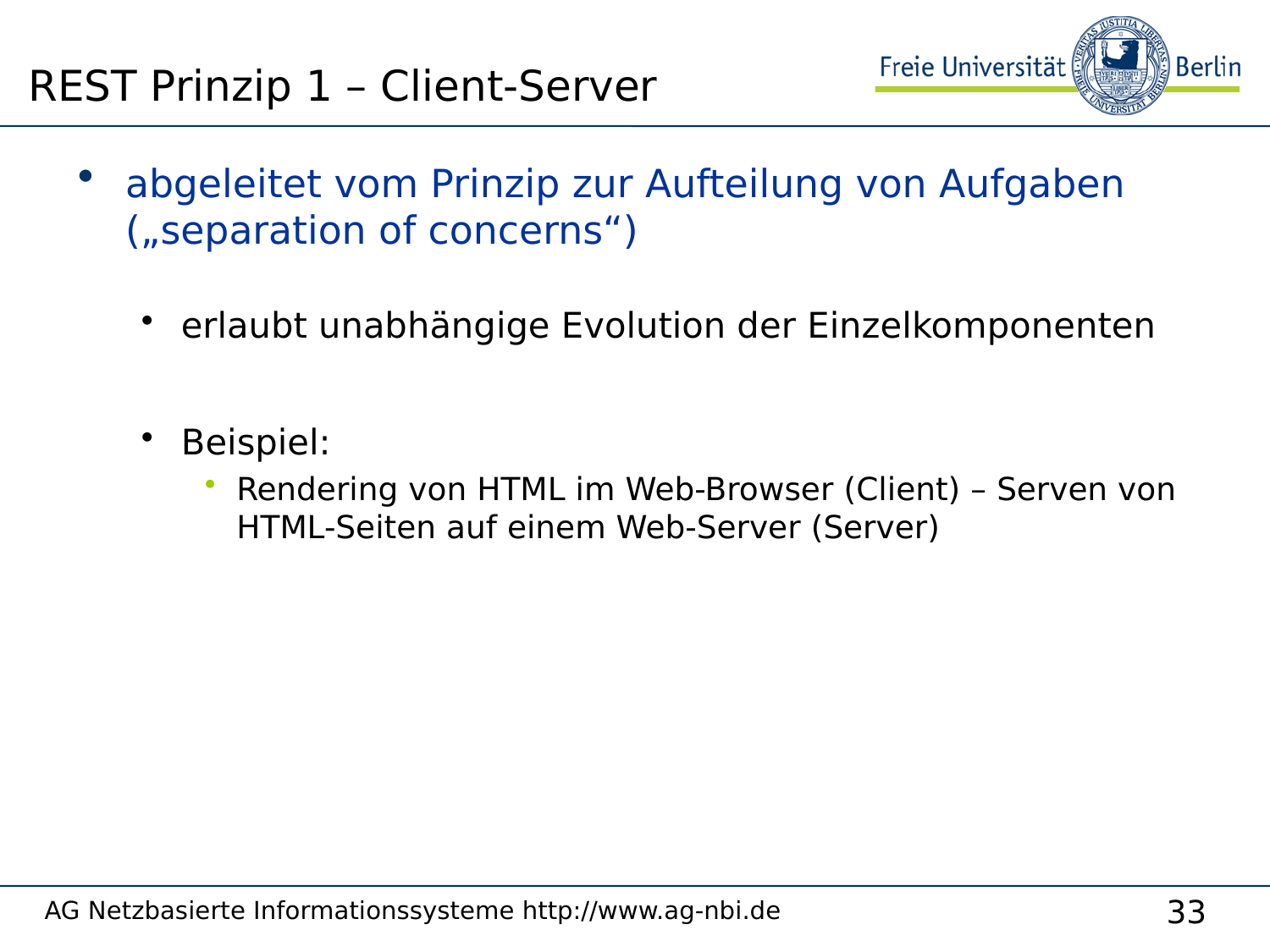

# REST Prinzip 1 – Client-Server
abgeleitet vom Prinzip zur Aufteilung von Aufgaben („separation of concerns“)

erlaubt unabhängige Evolution der Einzelkomponenten

Beispiel:
Rendering von HTML im Web-Browser (Client) – Serven von HTML-Seiten auf einem Web-Server (Server)

AG Netzbasierte Informationssysteme http://www.ag-nbi.de